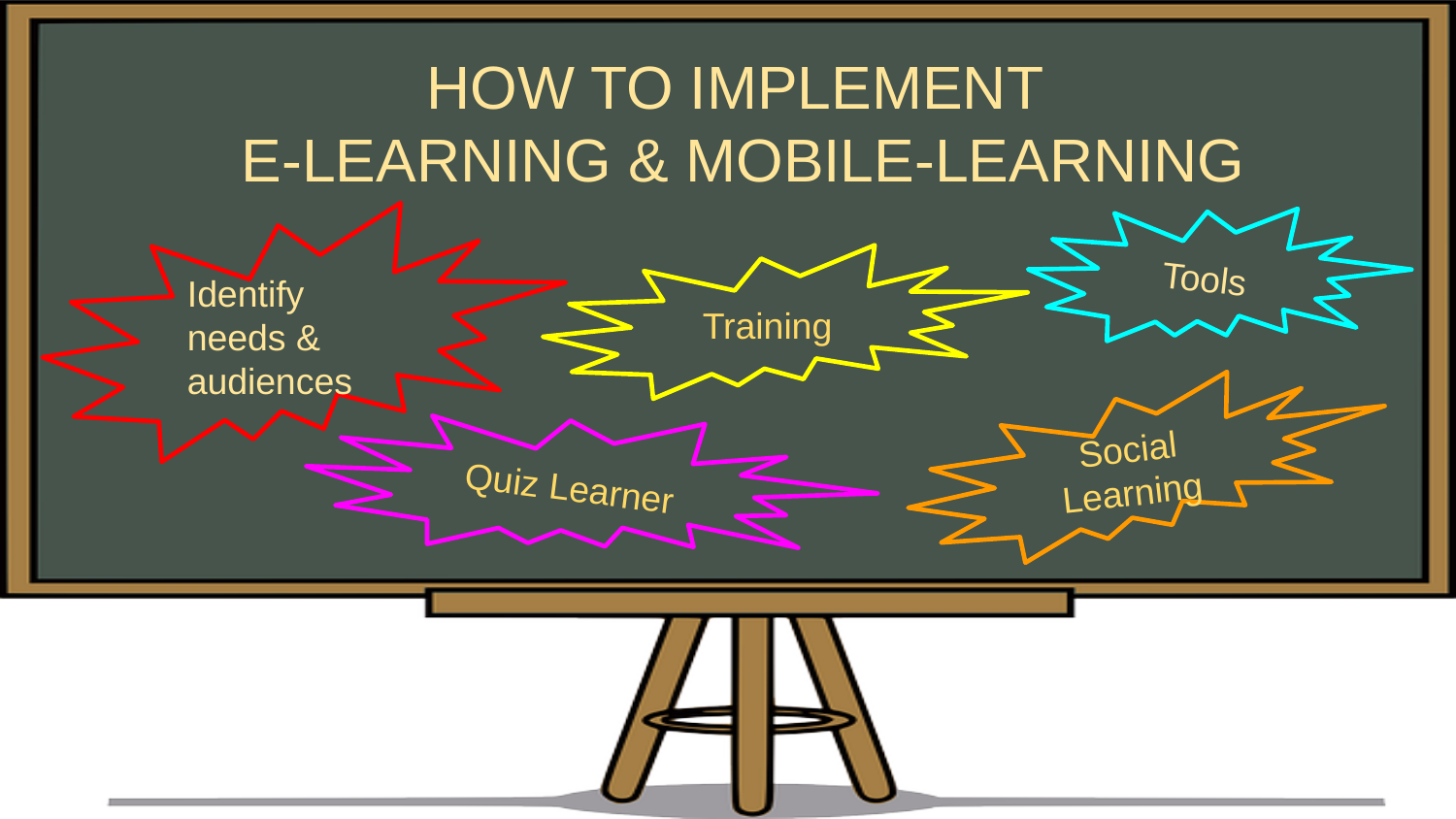

HOW TO IMPLEMENT
 E-LEARNING & MOBILE-LEARNING
Tools
Identify needs & audiences
Training
Social Learning
Quiz Learner